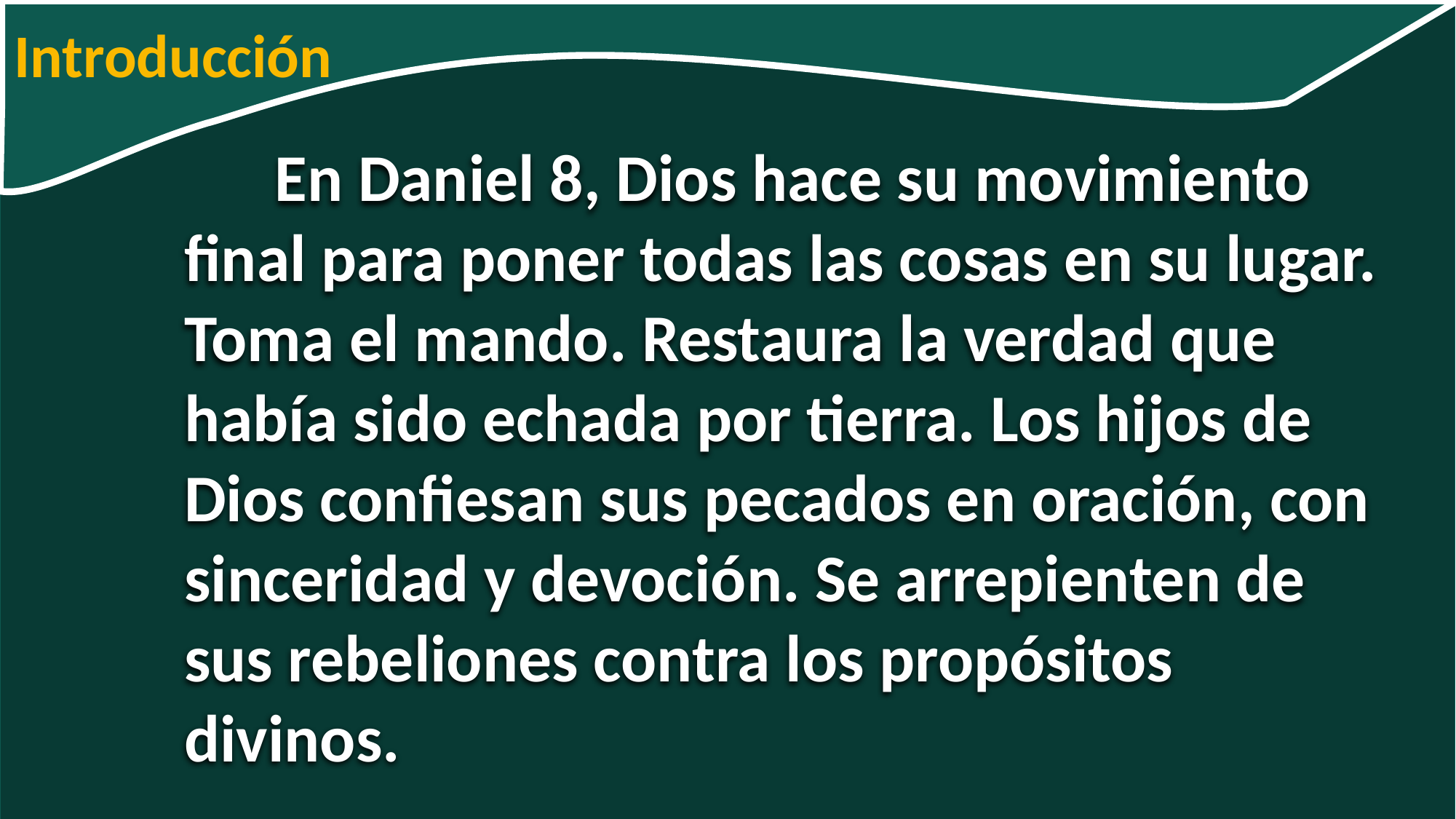

Introducción
      En Daniel 8, Dios hace su movimiento final para poner todas las cosas en su lugar. Toma el mando. Restaura la verdad que había sido echada por tierra. Los hijos de Dios confiesan sus pecados en oración, con sinceridad y devoción. Se arrepienten de sus rebeliones contra los propósitos divinos.